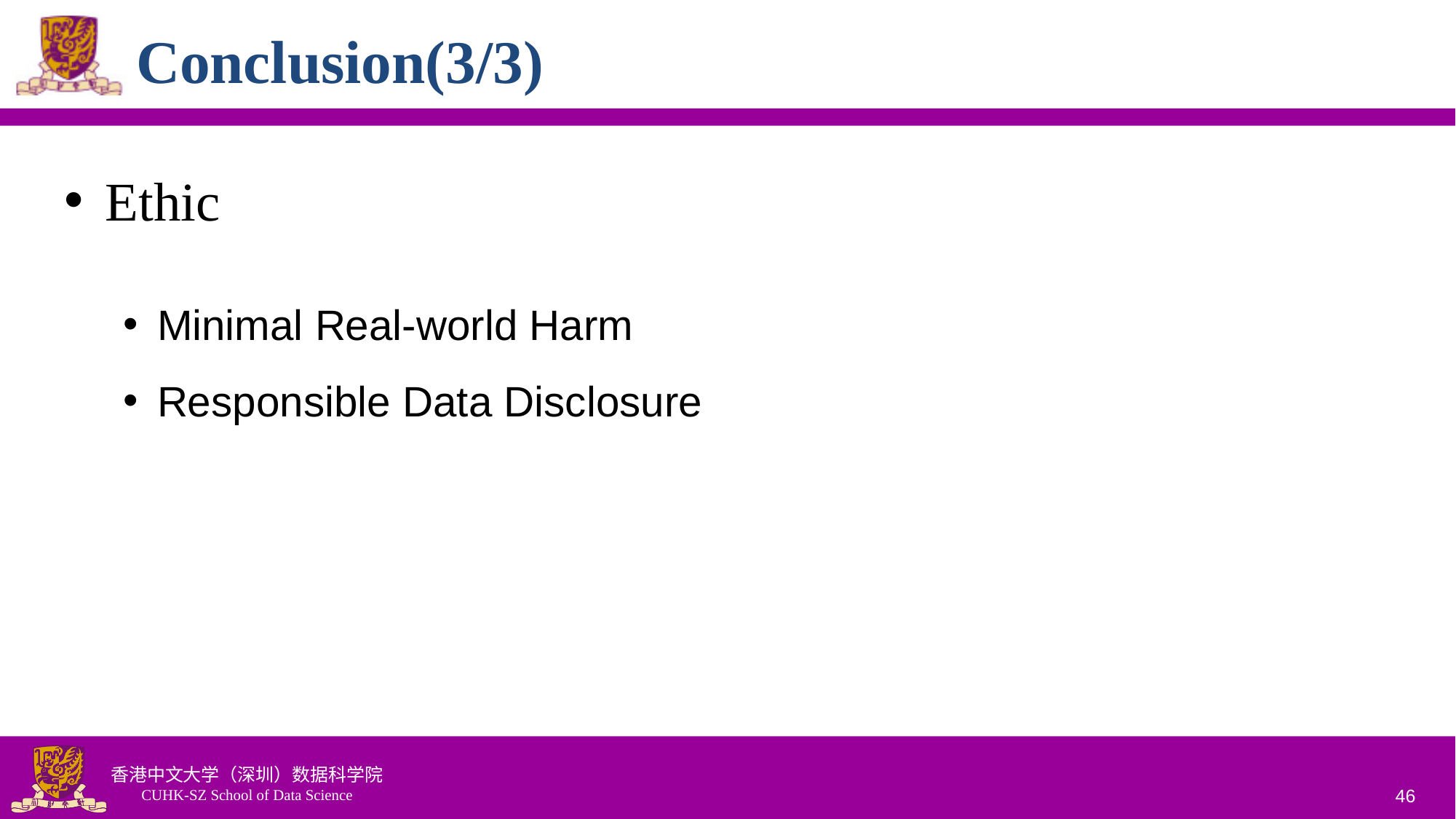

Conclusion(3/3)

Ethic
Minimal Real-world Harm
Responsible Data Disclosure

46